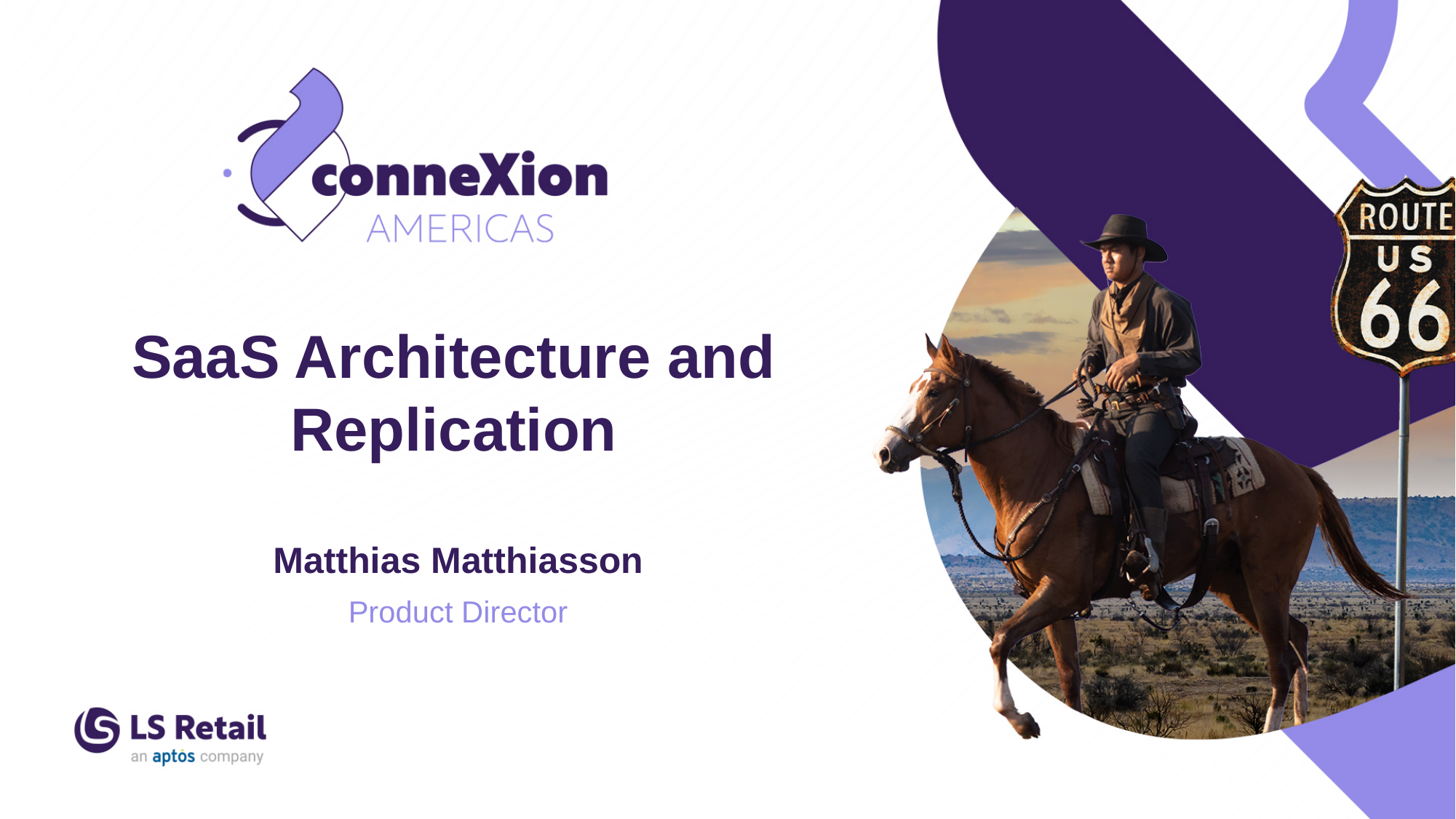

SaaS Architecture and Replication

Matthias Matthiasson
Product Director